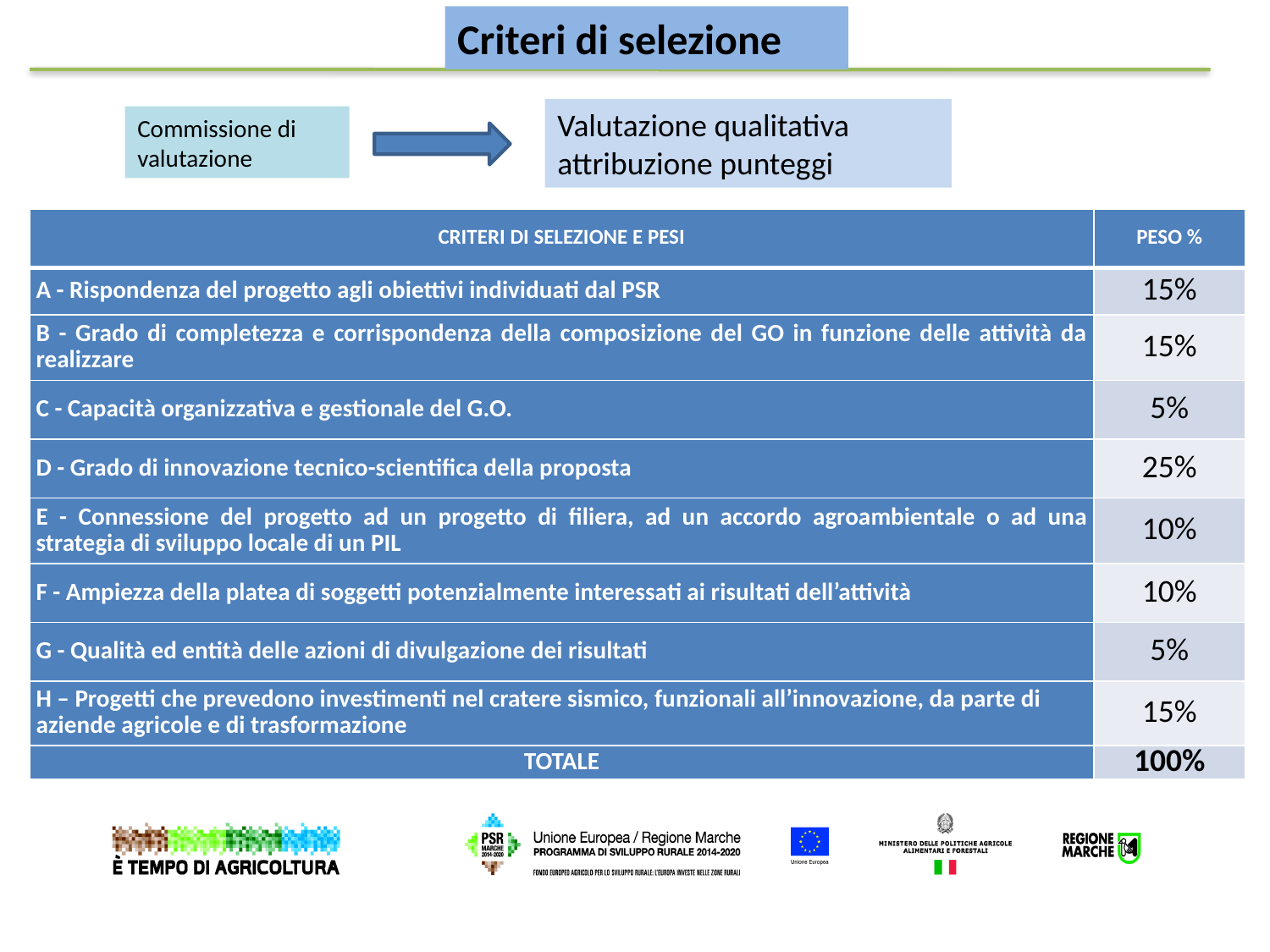

Criteri di selezione
Valutazione qualitativa attribuzione punteggi
Commissione di valutazione

| CRITERI DI SELEZIONE E PESI | PESO % |
| --- | --- |
| A - Rispondenza del progetto agli obiettivi individuati dal PSR | 15% |
| B - Grado di completezza e corrispondenza della composizione del GO in funzione delle attività da realizzare | 15% |
| C - Capacità organizzativa e gestionale del G.O. | 5% |
| D - Grado di innovazione tecnico-scientifica della proposta | 25% |
| E - Connessione del progetto ad un progetto di filiera, ad un accordo agroambientale o ad una strategia di sviluppo locale di un PIL | 10% |
| F - Ampiezza della platea di soggetti potenzialmente interessati ai risultati dell’attività | 10% |
| G - Qualità ed entità delle azioni di divulgazione dei risultati | 5% |
| H – Progetti che prevedono investimenti nel cratere sismico, funzionali all’innovazione, da parte di aziende agricole e di trasformazione | 15% |
| TOTALE | 100% |